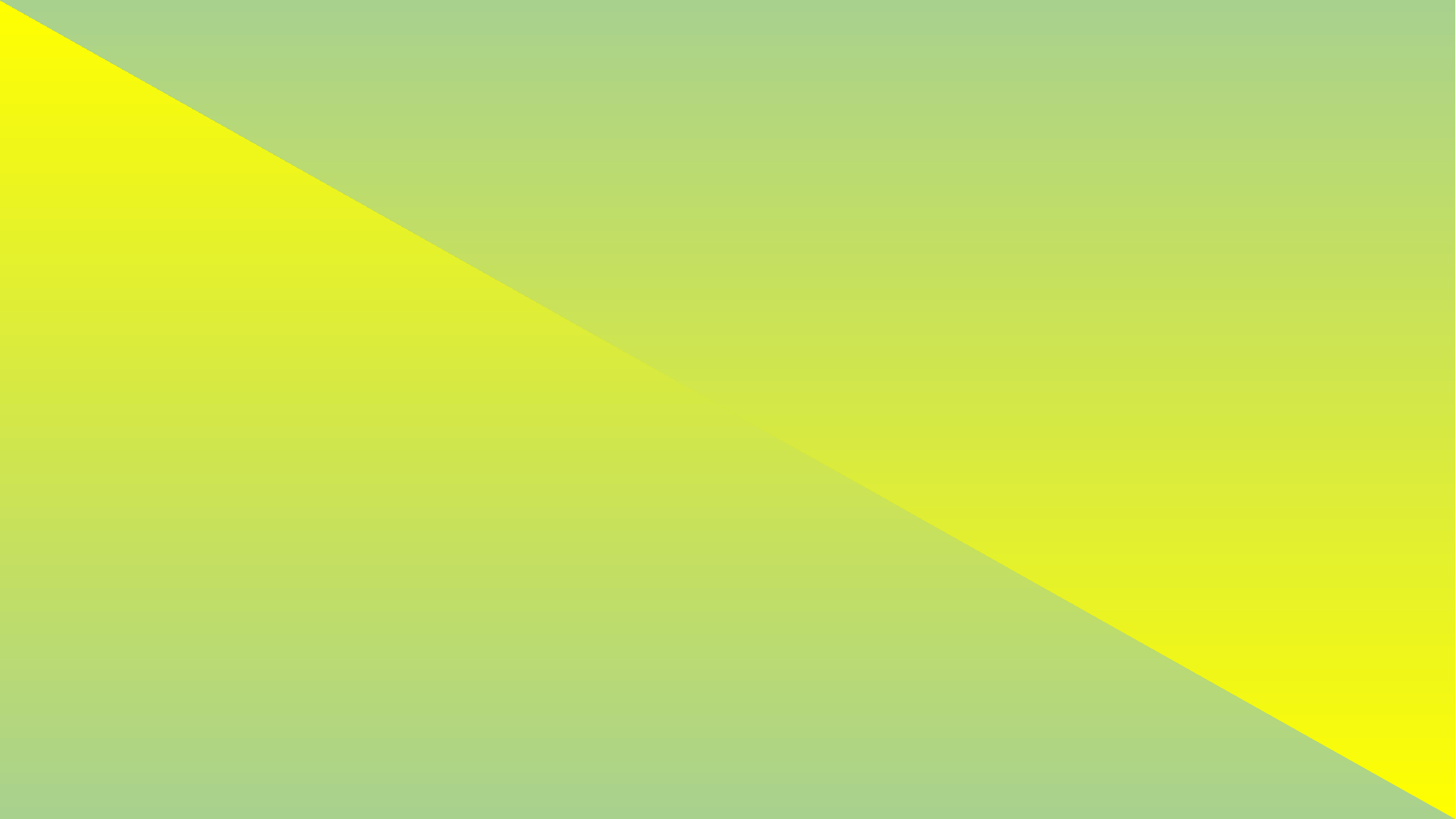

মূল্যায়ন
অবতার শব্দের অর্থ কি?
সৃষ্টিকর্তাকে কি বলা হয়?
ঈশ্বরের সাকার রূপ কি?
ব্রহ্ম শব্দের অর্থ কী?
বিষ্ণু কতবার অবতার হিসেবে অবতীর্ণ হন?